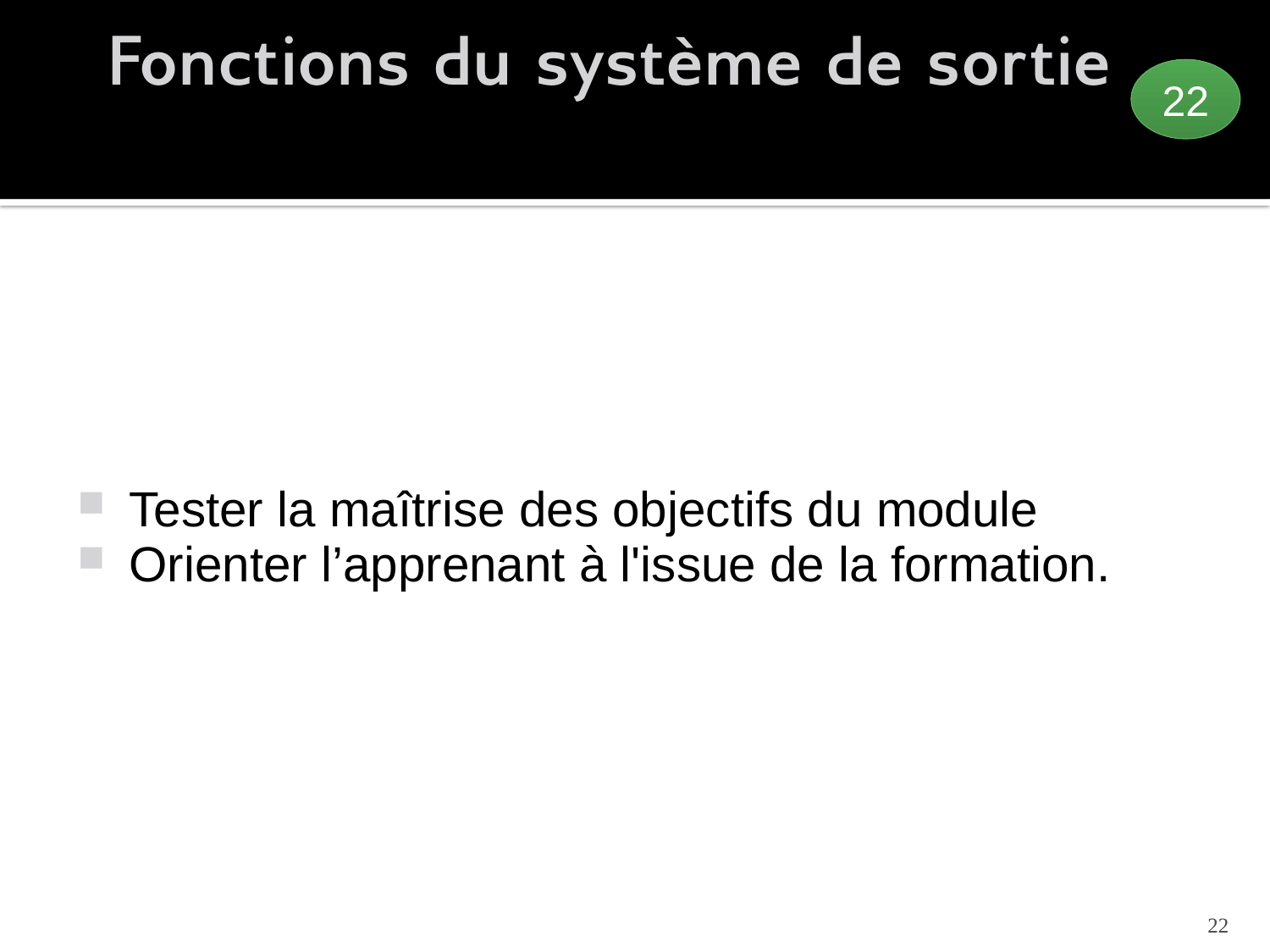

# Fonctions du système de sortie
22
Tester la maîtrise des objectifs du module
Orienter l’apprenant à l'issue de la formation.
22